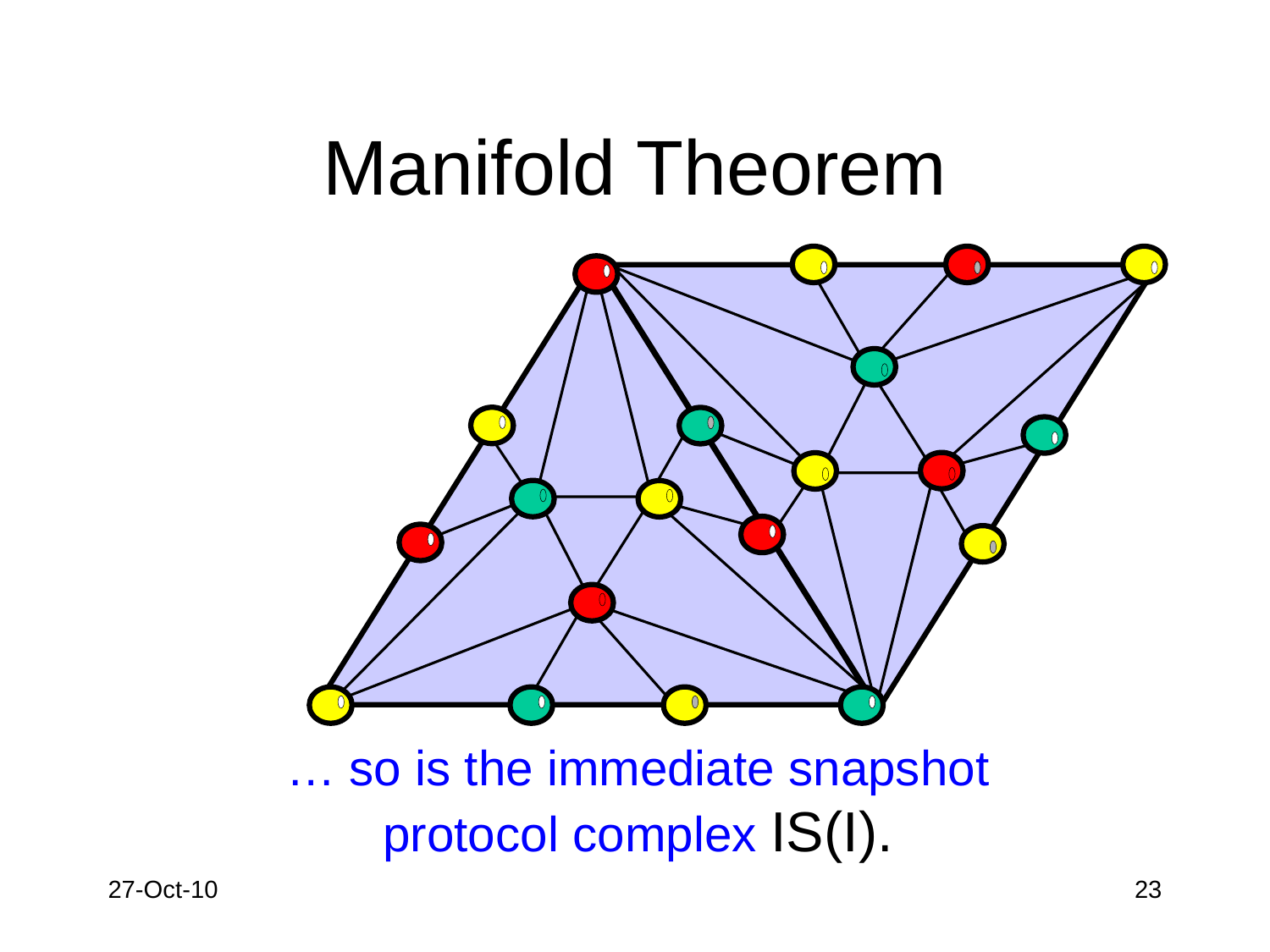

# Manifold Theorem

… so is the immediate snapshot protocol complex IS(I).
27-Oct-10
23